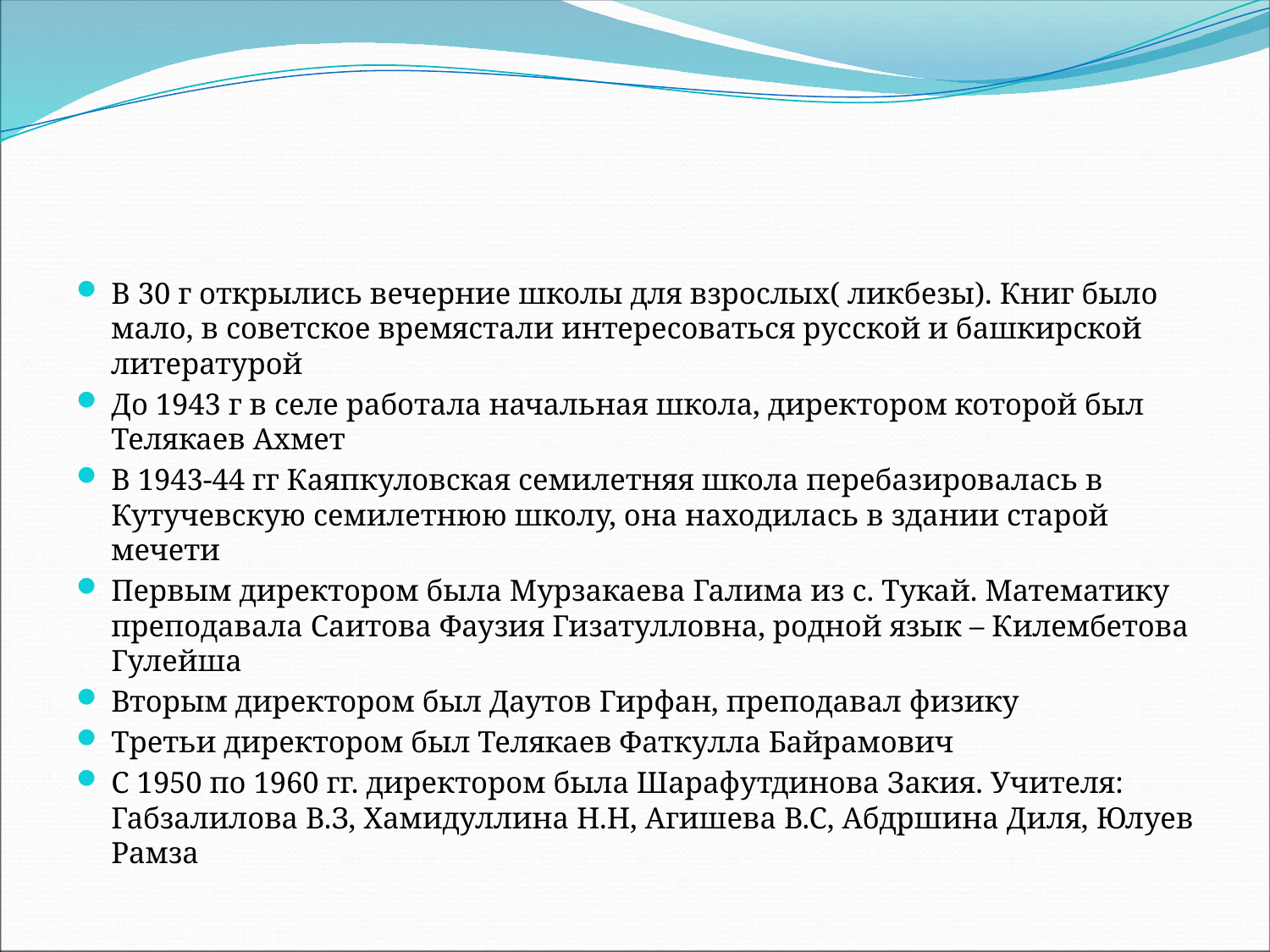

#
В 30 г открылись вечерние школы для взрослых( ликбезы). Книг было мало, в советское времястали интересоваться русской и башкирской литературой
До 1943 г в селе работала начальная школа, директором которой был Телякаев Ахмет
В 1943-44 гг Каяпкуловская семилетняя школа перебазировалась в Кутучевскую семилетнюю школу, она находилась в здании старой мечети
Первым директором была Мурзакаева Галима из с. Тукай. Математику преподавала Саитова Фаузия Гизатулловна, родной язык – Килембетова Гулейша
Вторым директором был Даутов Гирфан, преподавал физику
Третьи директором был Телякаев Фаткулла Байрамович
С 1950 по 1960 гг. директором была Шарафутдинова Закия. Учителя: Габзалилова В.З, Хамидуллина Н.Н, Агишева В.С, Абдршина Диля, Юлуев Рамза